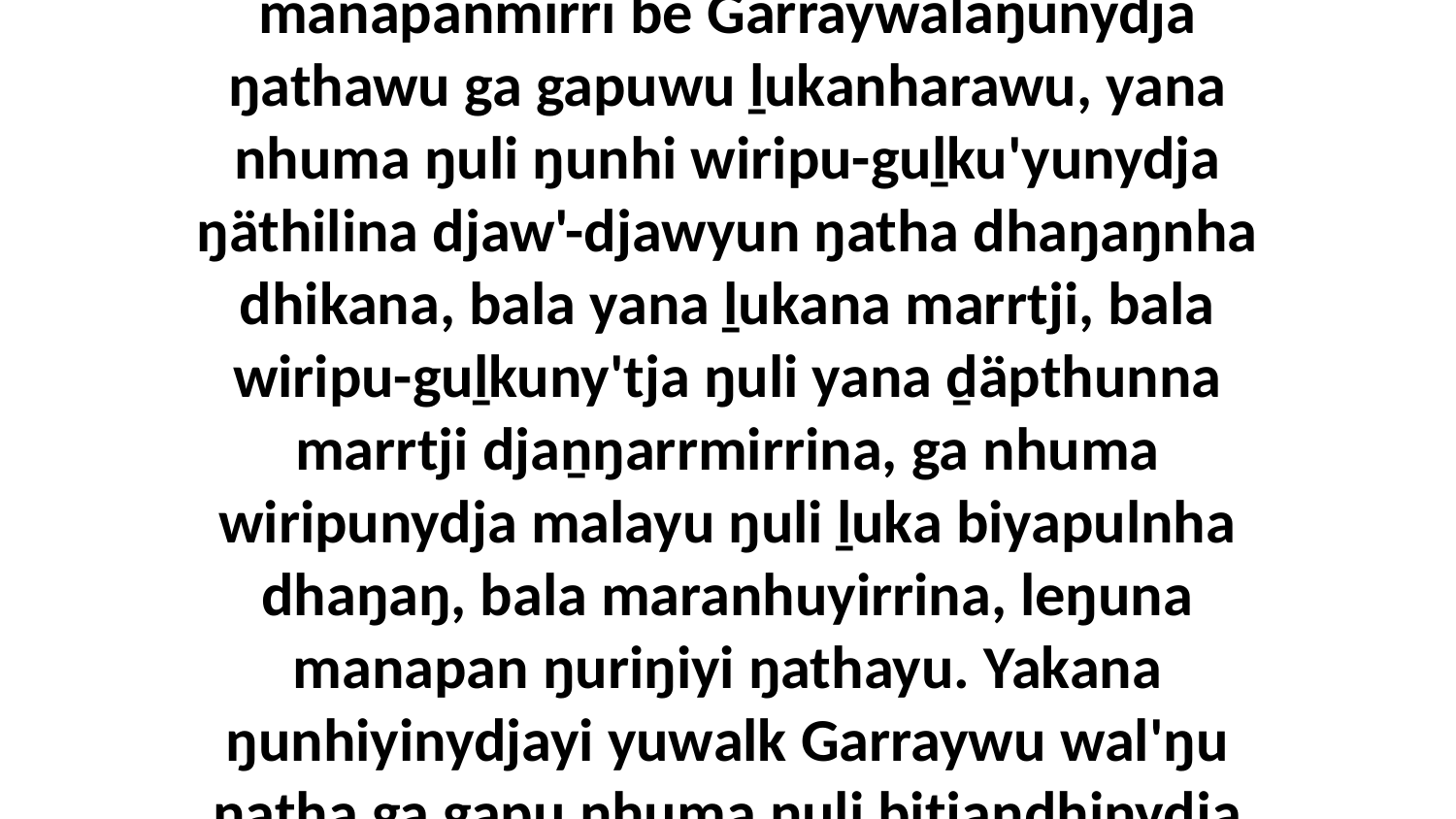

20-21 Yo, ŋunhi nhuma ŋuli waŋgany-manapanmirri be Garraywalaŋunydja ŋathawu ga gapuwu ḻukanharawu, yana nhuma ŋuli ŋunhi wiripu-guḻku'yunydja ŋäthilina djaw'-djawyun ŋatha dhaŋaŋnha dhikana, bala yana ḻukana marrtji, bala wiripu-guḻkuny'tja ŋuli yana ḏäpthunna marrtji djaṉŋarrmirrina, ga nhuma wiripunydja malayu ŋuli ḻuka biyapulnha dhaŋaŋ, bala maranhuyirrina, leŋuna manapan ŋuriŋiyi ŋathayu. Yakana ŋunhiyinydjayi yuwalk Garraywu wal'ŋu ŋatha ga gapu nhuma ŋuli bitjandhinydja ḻuka.